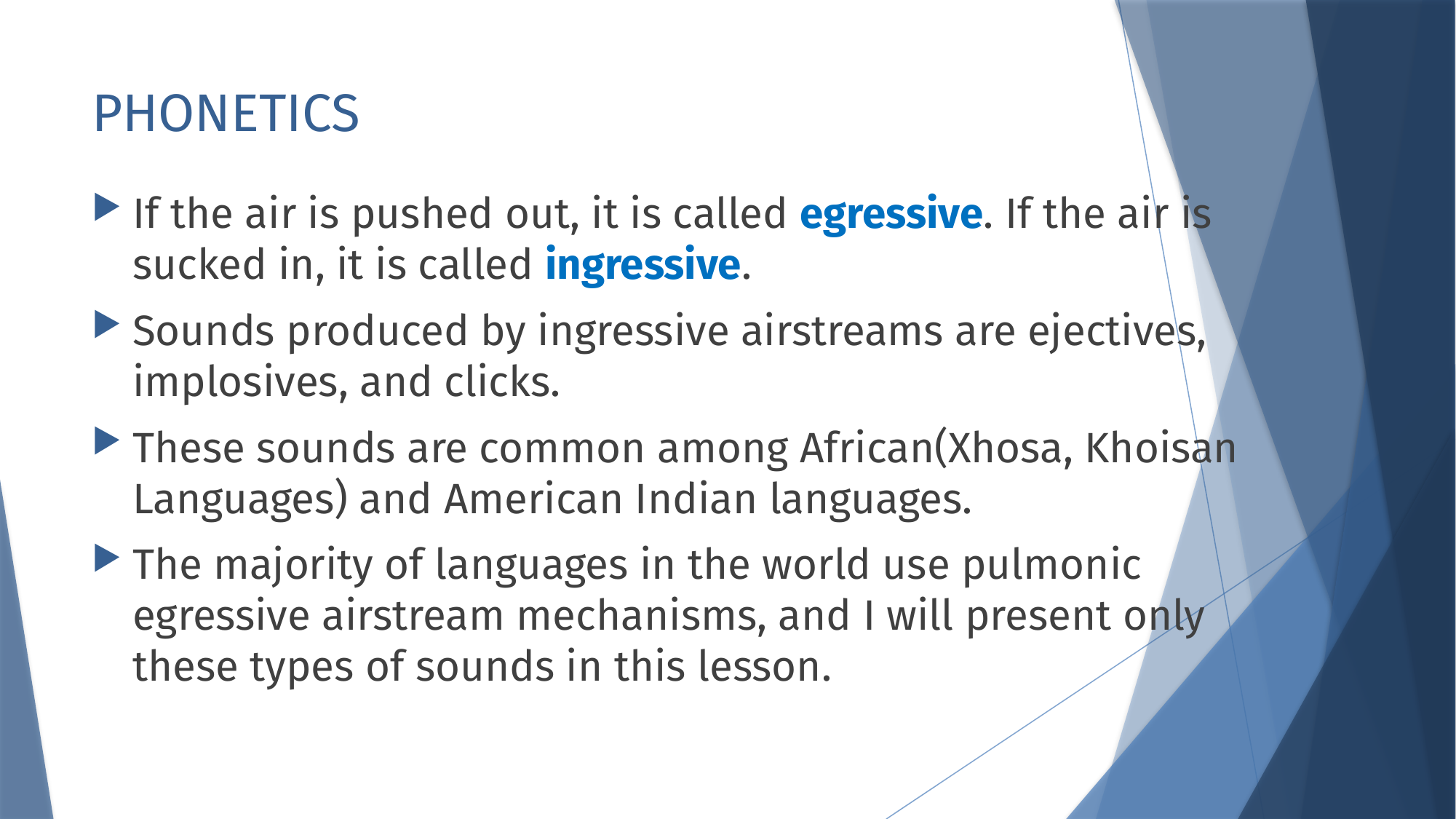

# PHONETICS
If the air is pushed out, it is called egressive. If the air is sucked in, it is called ingressive.
Sounds produced by ingressive airstreams are ejectives, implosives, and clicks.
These sounds are common among African(Xhosa, Khoisan Languages) and American Indian languages.
The majority of languages in the world use pulmonic egressive airstream mechanisms, and I will present only these types of sounds in this lesson.